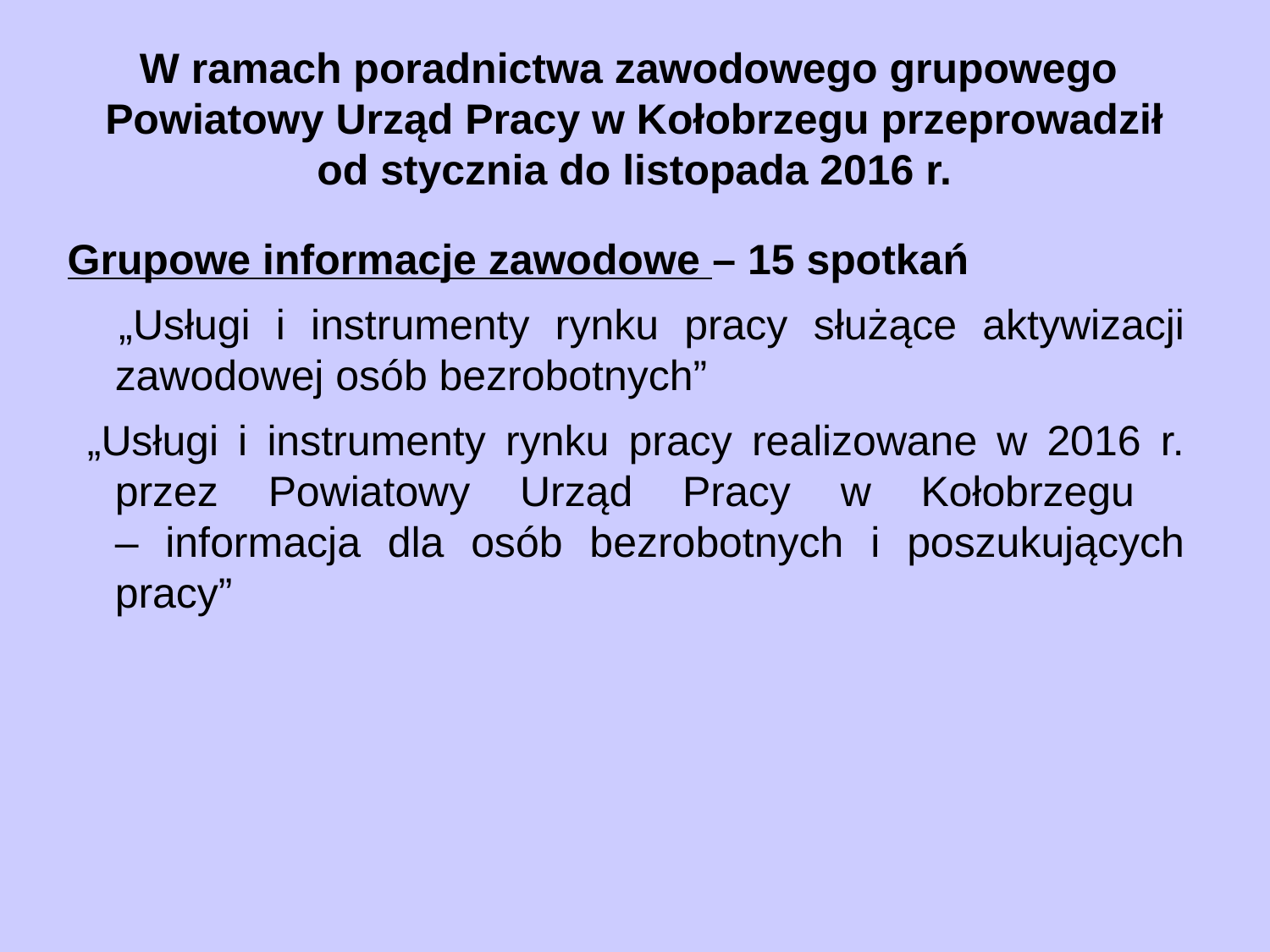

# W ramach poradnictwa zawodowego grupowego  Powiatowy Urząd Pracy w Kołobrzegu przeprowadził od stycznia do listopada 2016 r.
Grupowe informacje zawodowe – 15 spotkań
  „Usługi i instrumenty rynku pracy służące aktywizacji zawodowej osób bezrobotnych”
 „Usługi i instrumenty rynku pracy realizowane w 2016 r. przez Powiatowy Urząd Pracy w Kołobrzegu
– informacja dla osób bezrobotnych i poszukujących pracy”